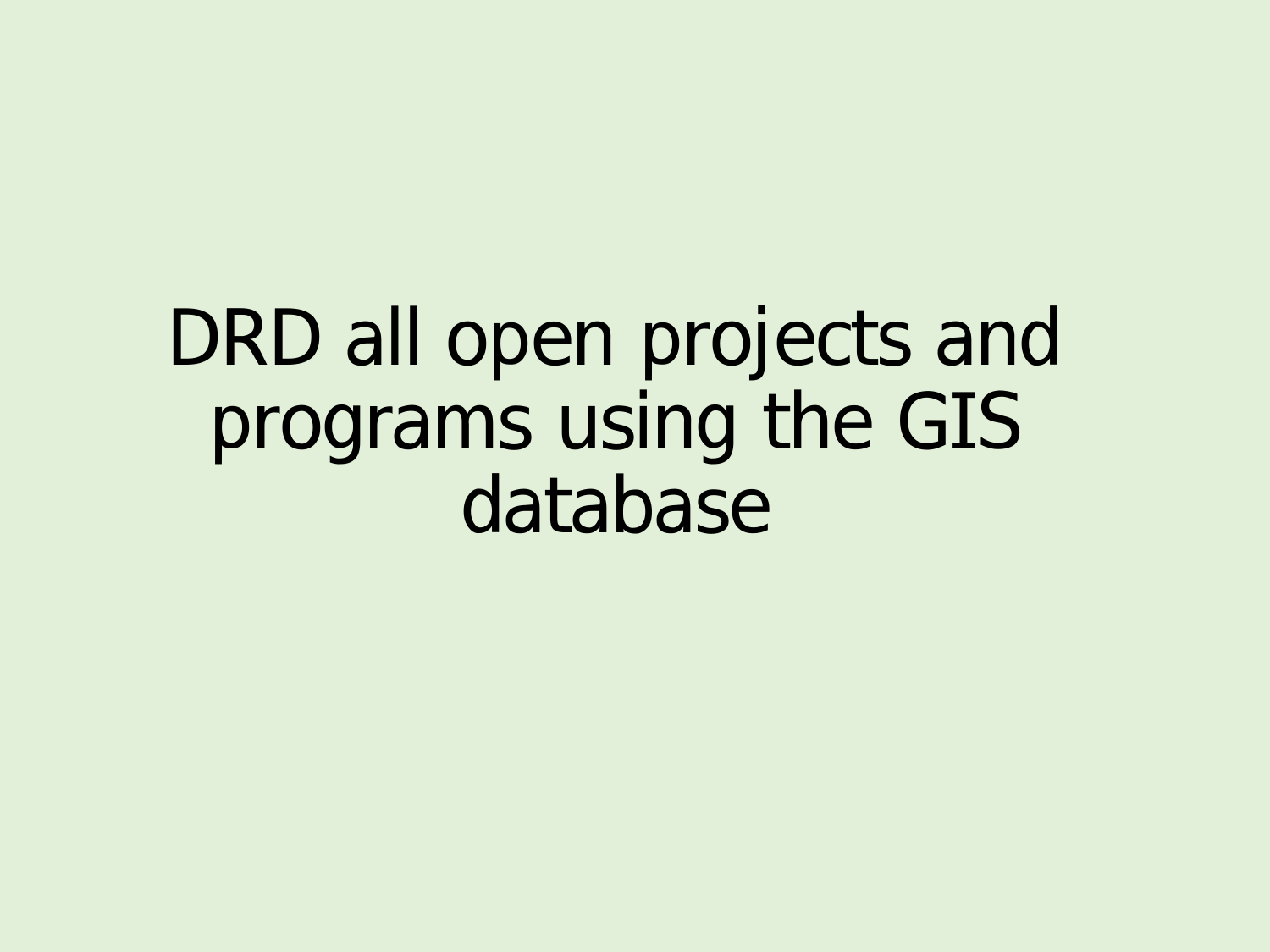

DRD all open projects and programs using the GIS database